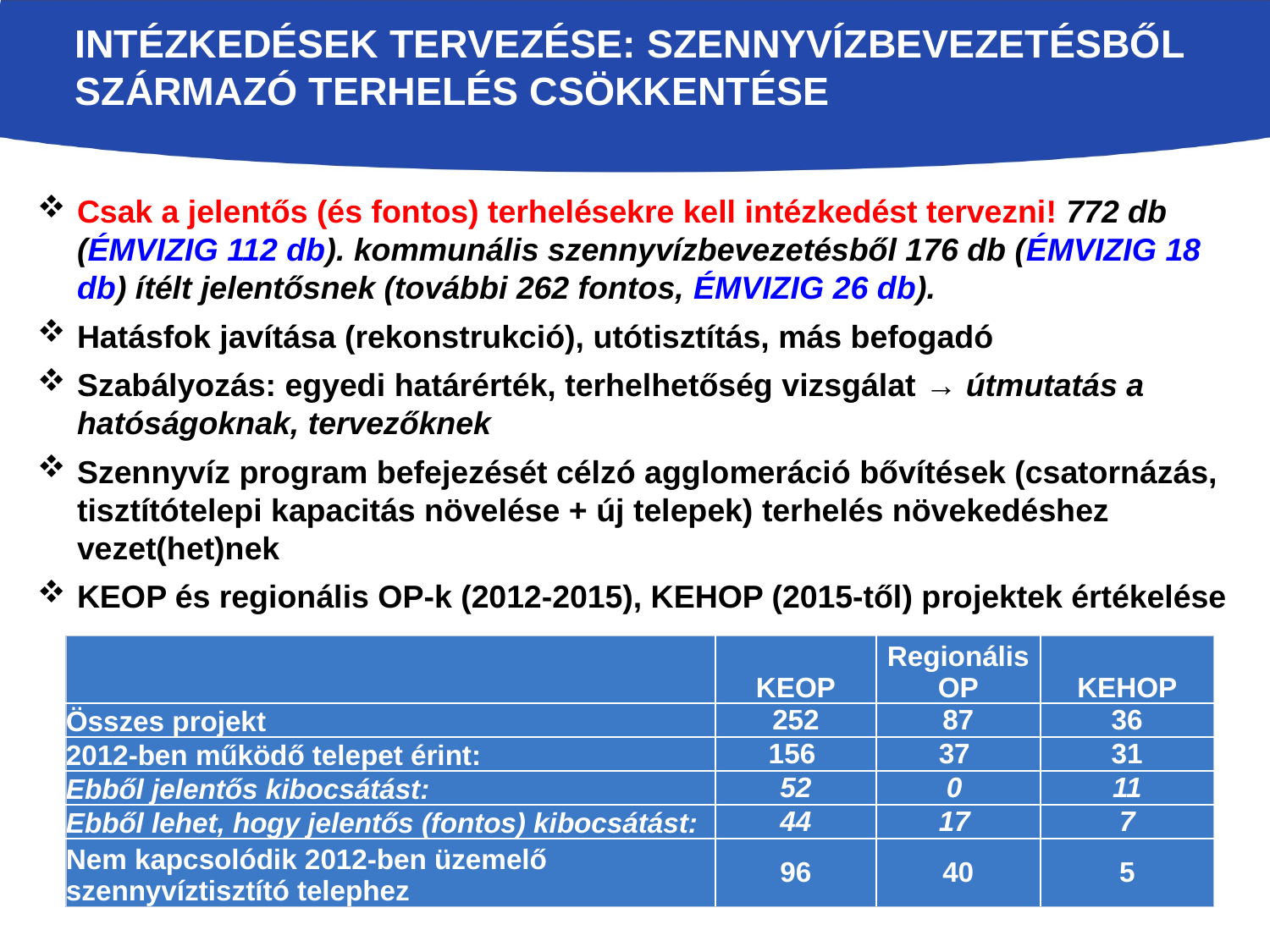

# Intézkedések tervezése: Szennyvízbevezetésből származó terhelés csökkentése
Csak a jelentős (és fontos) terhelésekre kell intézkedést tervezni! 772 db (ÉMVIZIG 112 db). kommunális szennyvízbevezetésből 176 db (ÉMVIZIG 18 db) ítélt jelentősnek (további 262 fontos, ÉMVIZIG 26 db).
Hatásfok javítása (rekonstrukció), utótisztítás, más befogadó
Szabályozás: egyedi határérték, terhelhetőség vizsgálat → útmutatás a hatóságoknak, tervezőknek
Szennyvíz program befejezését célzó agglomeráció bővítések (csatornázás, tisztítótelepi kapacitás növelése + új telepek) terhelés növekedéshez vezet(het)nek
KEOP és regionális OP-k (2012-2015), KEHOP (2015-től) projektek értékelése
|  | KEOP | Regionális OP | KEHOP |
| --- | --- | --- | --- |
| Összes projekt | 252 | 87 | 36 |
| 2012-ben működő telepet érint: | 156 | 37 | 31 |
| Ebből jelentős kibocsátást: | 52 | 0 | 11 |
| Ebből lehet, hogy jelentős (fontos) kibocsátást: | 44 | 17 | 7 |
| Nem kapcsolódik 2012-ben üzemelő szennyvíztisztító telephez | 96 | 40 | 5 |